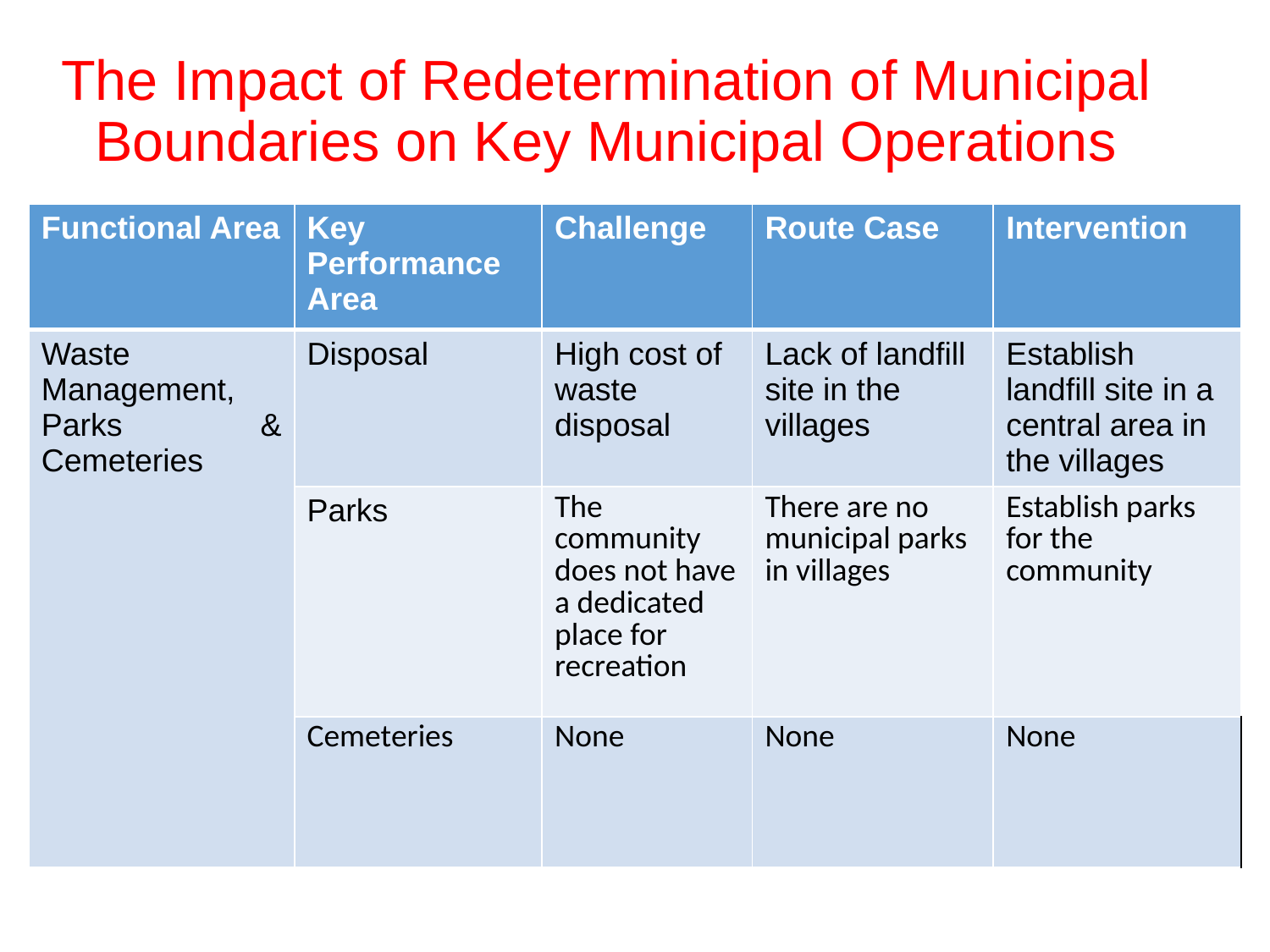

# The Impact of Redetermination of Municipal Boundaries on Key Municipal Operations
| Functional Area | Key Performance Area | Challenge | Route Case | Intervention |
| --- | --- | --- | --- | --- |
| Waste Management, Parks & Cemeteries | Disposal | High cost of waste disposal | Lack of landfill site in the villages | Establish landfill site in a central area in the villages |
|  | Parks | The community does not have a dedicated place for recreation | There are no municipal parks in villages | Establish parks for the community |
|  | Cemeteries | None | None | None |